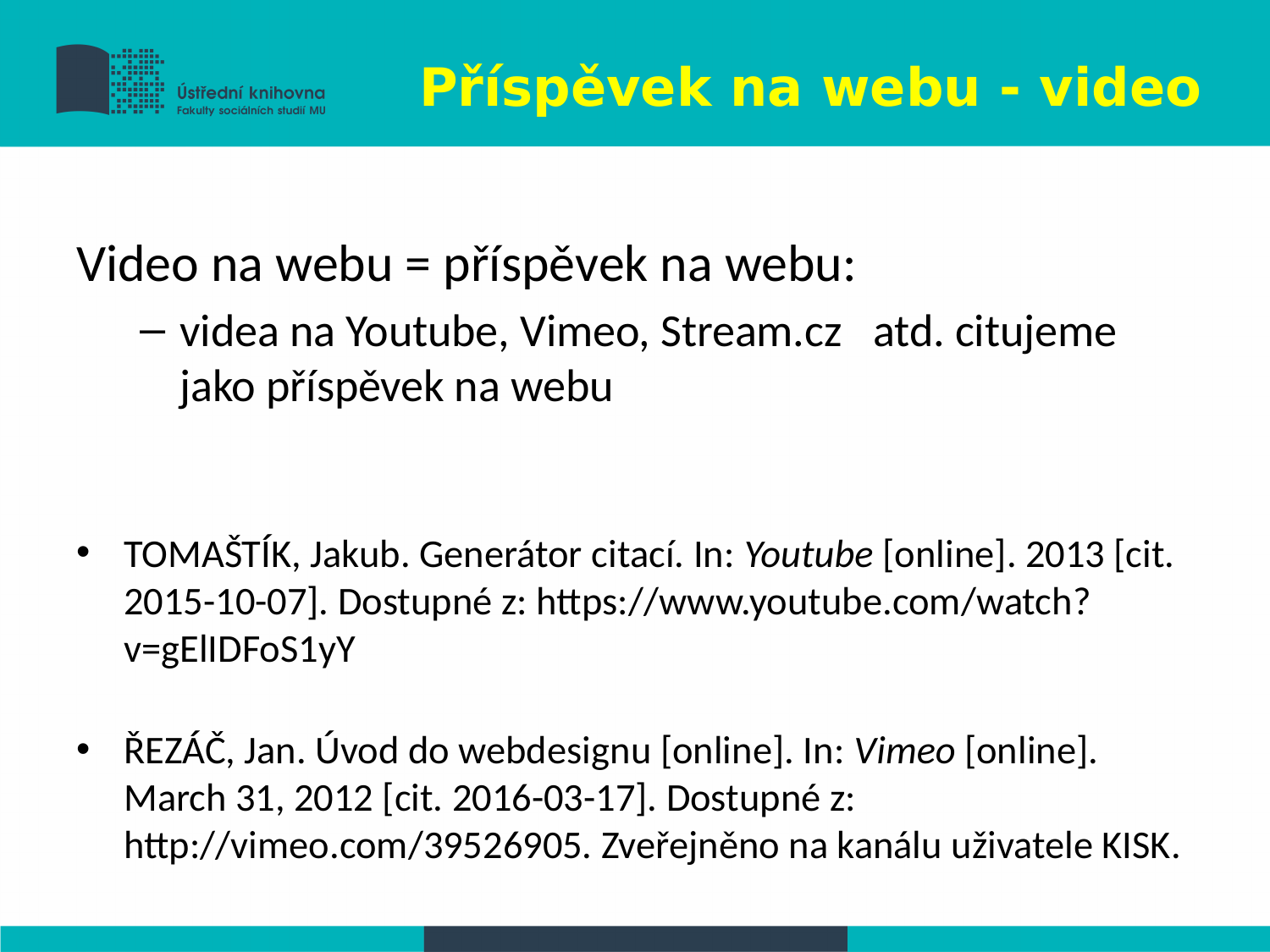

# Příspěvek na webu - video
Video na webu = příspěvek na webu:
videa na Youtube, Vimeo, Stream.cz   atd. citujeme jako příspěvek na webu
TOMAŠTÍK, Jakub. Generátor citací. In: Youtube [online]. 2013 [cit. 2015-10-07]. Dostupné z: https://www.youtube.com/watch?v=gElIDFoS1yY
ŘEZÁČ, Jan. Úvod do webdesignu [online]. In: Vimeo [online]. March 31, 2012 [cit. 2016-03-17]. Dostupné z: http://vimeo.com/39526905. Zveřejněno na kanálu uživatele KISK.